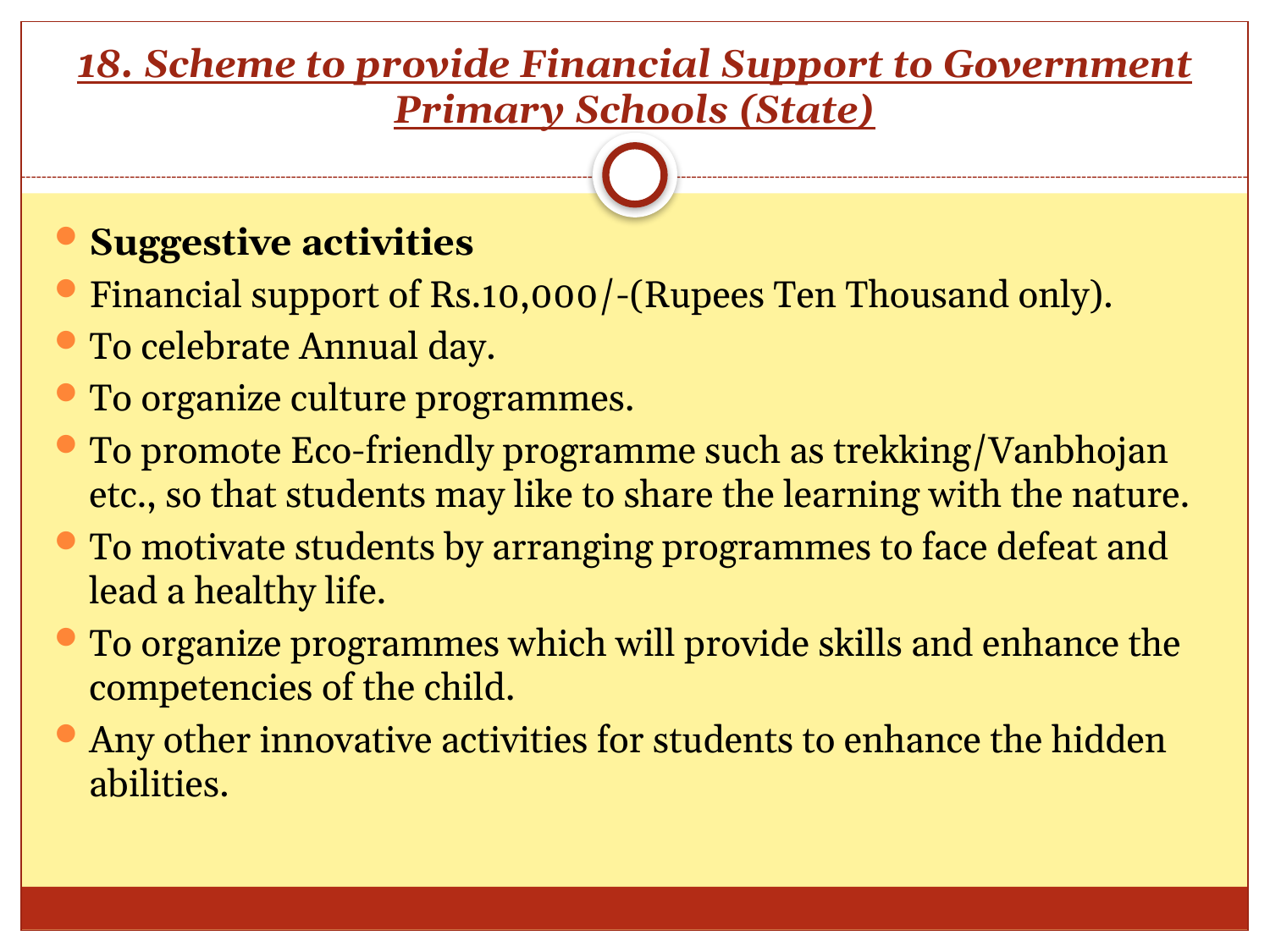

# 18. Scheme to provide Financial Support to Government Primary Schools (State)
Suggestive activities
Financial support of Rs.10,000/-(Rupees Ten Thousand only).
To celebrate Annual day.
To organize culture programmes.
To promote Eco-friendly programme such as trekking/Vanbhojan etc., so that students may like to share the learning with the nature.
To motivate students by arranging programmes to face defeat and lead a healthy life.
To organize programmes which will provide skills and enhance the competencies of the child.
Any other innovative activities for students to enhance the hidden abilities.